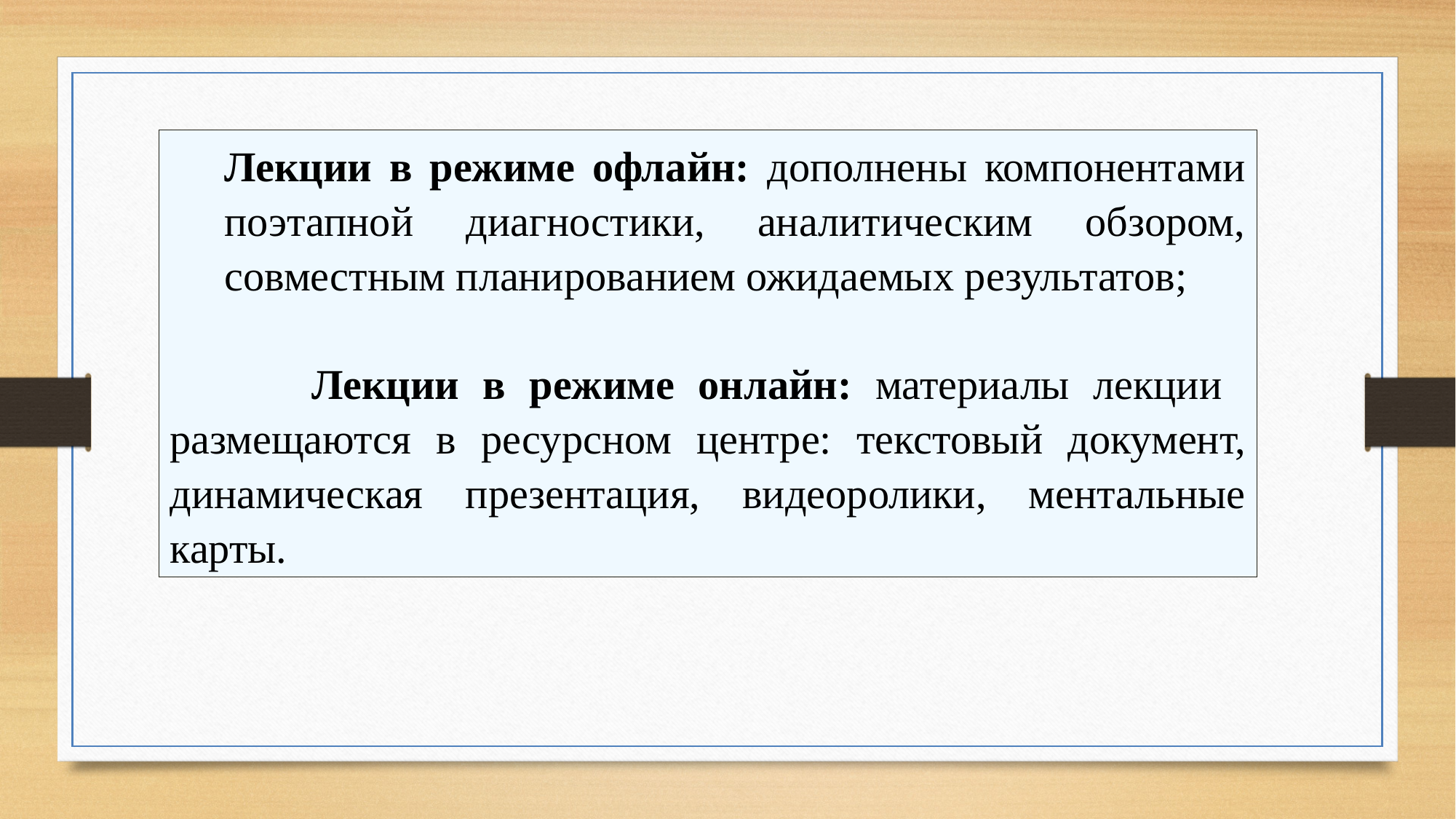

Лекции в режиме офлайн: дополнены компонентами поэтапной диагностики, аналитическим обзором, совместным планированием ожидаемых результатов;

      Лекции в режиме онлайн: материалы лекции  размещаются в ресурсном центре: текстовый документ, динамическая презентация, видеоролики, ментальные карты.